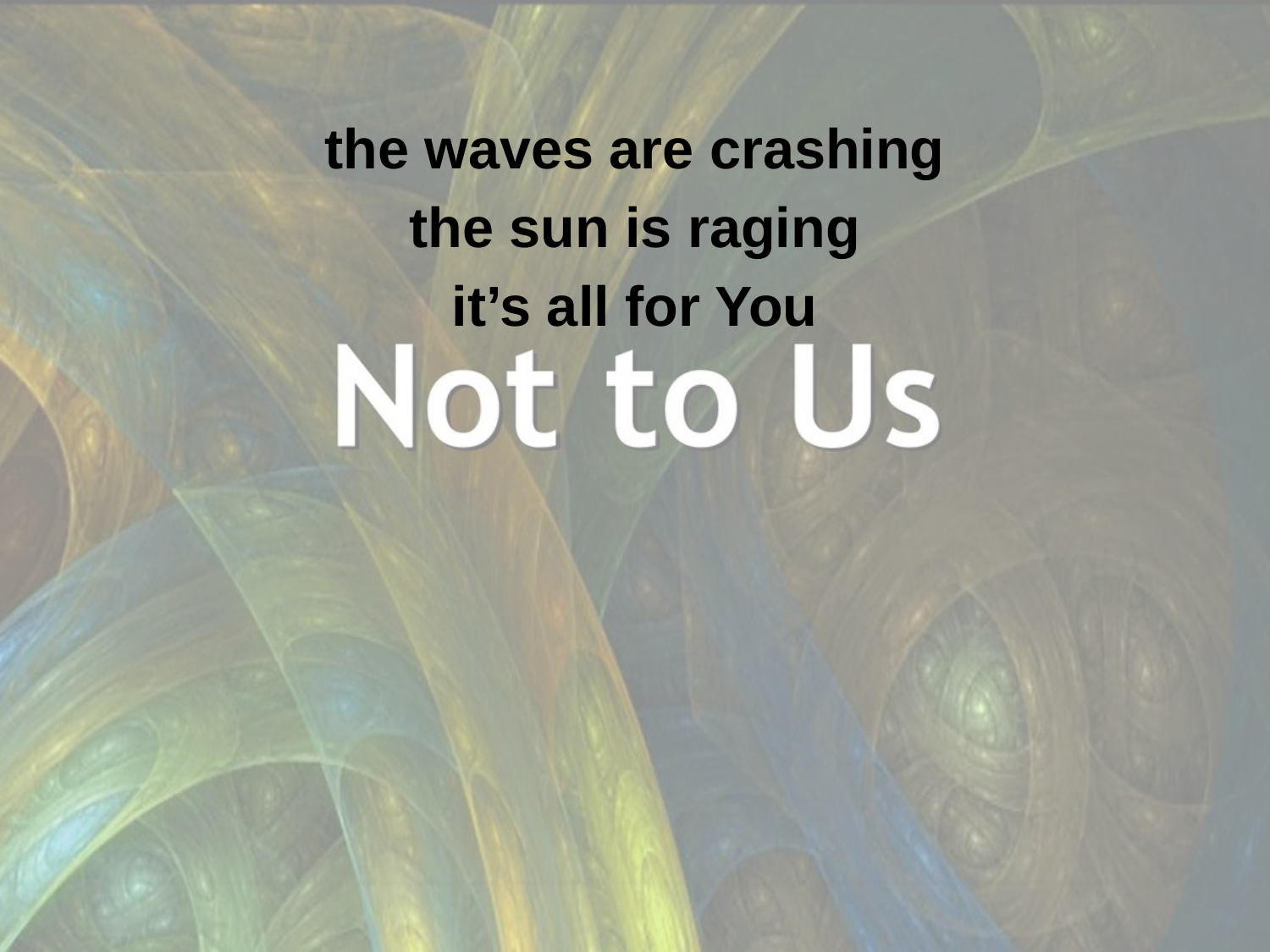

the waves are crashing
the sun is raging
it’s all for You